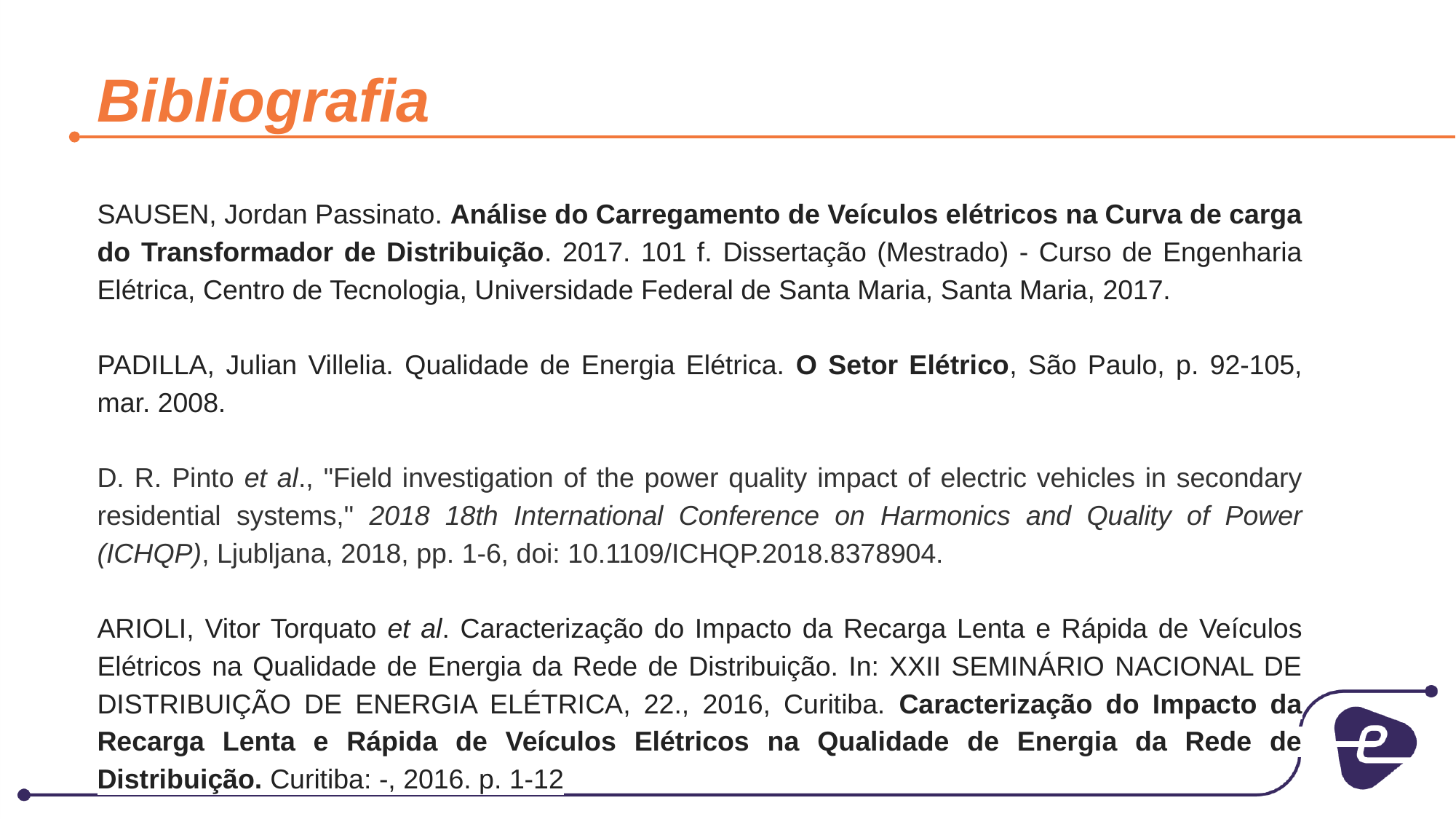

# Bibliografia

SAUSEN, Jordan Passinato. Análise do Carregamento de Veículos elétricos na Curva de carga do Transformador de Distribuição. 2017. 101 f. Dissertação (Mestrado) - Curso de Engenharia Elétrica, Centro de Tecnologia, Universidade Federal de Santa Maria, Santa Maria, 2017.

PADILLA, Julian Villelia. Qualidade de Energia Elétrica. O Setor Elétrico, São Paulo, p. 92-105, mar. 2008.

D. R. Pinto et al., "Field investigation of the power quality impact of electric vehicles in secondary residential systems," 2018 18th International Conference on Harmonics and Quality of Power (ICHQP), Ljubljana, 2018, pp. 1-6, doi: 10.1109/ICHQP.2018.8378904.

ARIOLI, Vitor Torquato et al. Caracterização do Impacto da Recarga Lenta e Rápida de Veículos Elétricos na Qualidade de Energia da Rede de Distribuição. In: XXII SEMINÁRIO NACIONAL DE DISTRIBUIÇÃO DE ENERGIA ELÉTRICA, 22., 2016, Curitiba. Caracterização do Impacto da Recarga Lenta e Rápida de Veículos Elétricos na Qualidade de Energia da Rede de Distribuição. Curitiba: -, 2016. p. 1-12